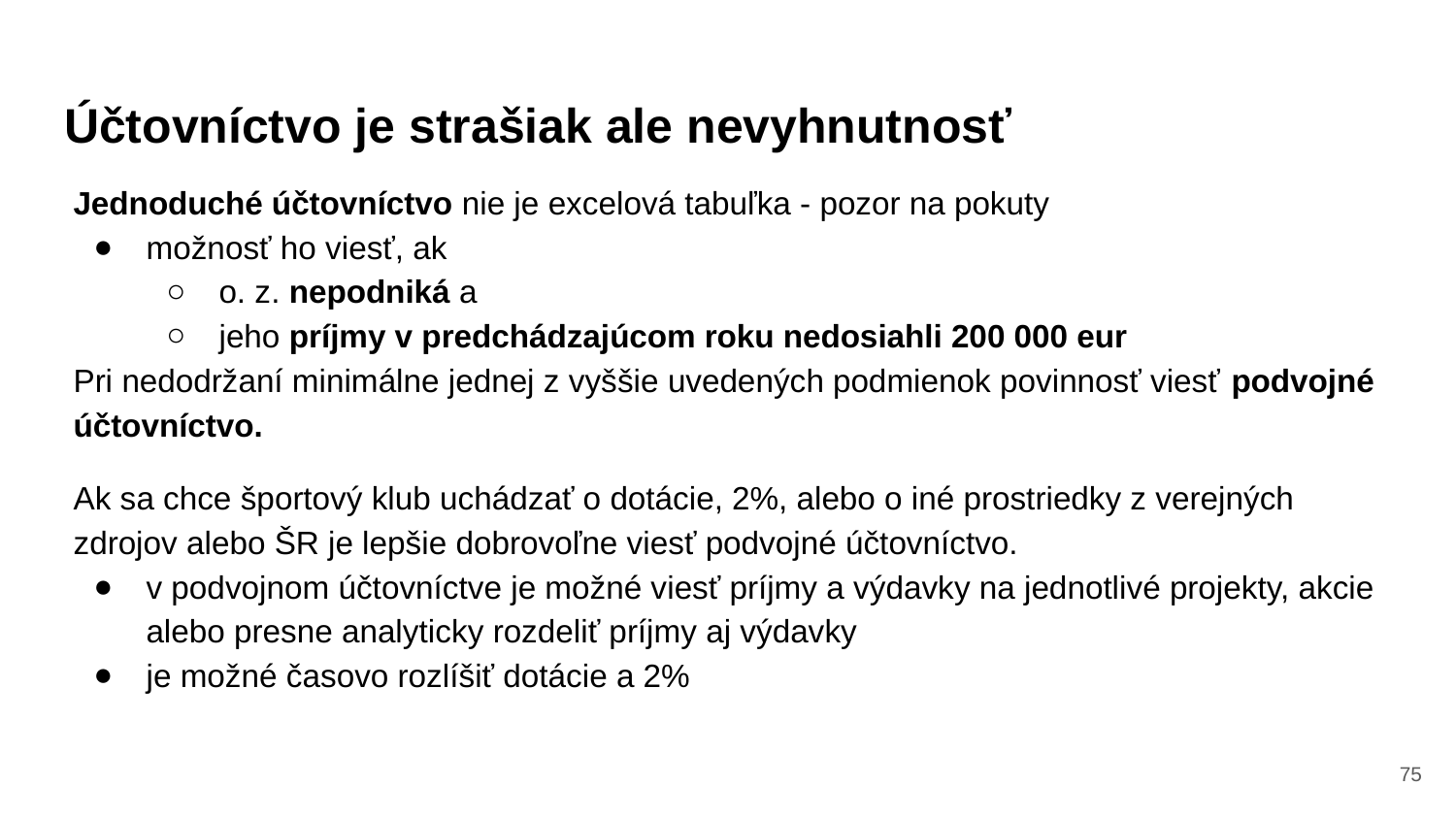

# Účtovníctvo je strašiak ale nevyhnutnosť

Jednoduché účtovníctvo nie je excelová tabuľka - pozor na pokuty
možnosť ho viesť, ak
o. z. nepodniká a
jeho príjmy v predchádzajúcom roku nedosiahli 200 000 eur
Pri nedodržaní minimálne jednej z vyššie uvedených podmienok povinnosť viesť podvojné účtovníctvo.

Ak sa chce športový klub uchádzať o dotácie, 2%, alebo o iné prostriedky z verejných zdrojov alebo ŠR je lepšie dobrovoľne viesť podvojné účtovníctvo.
v podvojnom účtovníctve je možné viesť príjmy a výdavky na jednotlivé projekty, akcie alebo presne analyticky rozdeliť príjmy aj výdavky
je možné časovo rozlíšiť dotácie a 2%
75